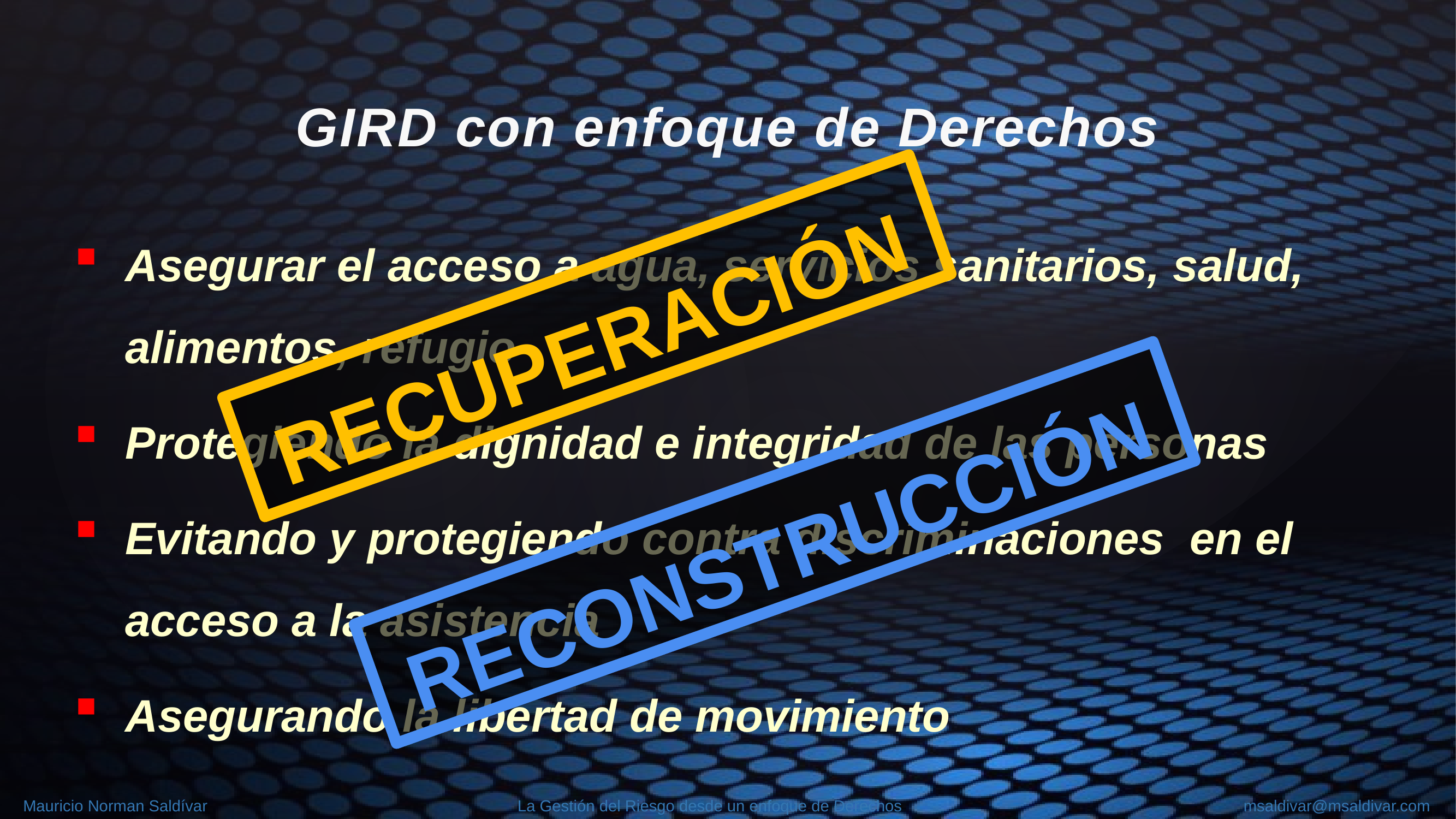

GIRD con enfoque de Derechos
Asegurar el acceso a agua, servicios sanitarios, salud, alimentos, refugio
Protegiendo la dignidad e integridad de las personas
Evitando y protegiendo contra discriminaciones  en el acceso a la asistencia
Asegurando la libertad de movimiento
RECUPERACIÓN
RECONSTRUCCIÓN
Mauricio Norman Saldívar                                                                     La Gestión del Riesgo desde un enfoque de Derechos                                                                            msaldivar@msaldivar.com